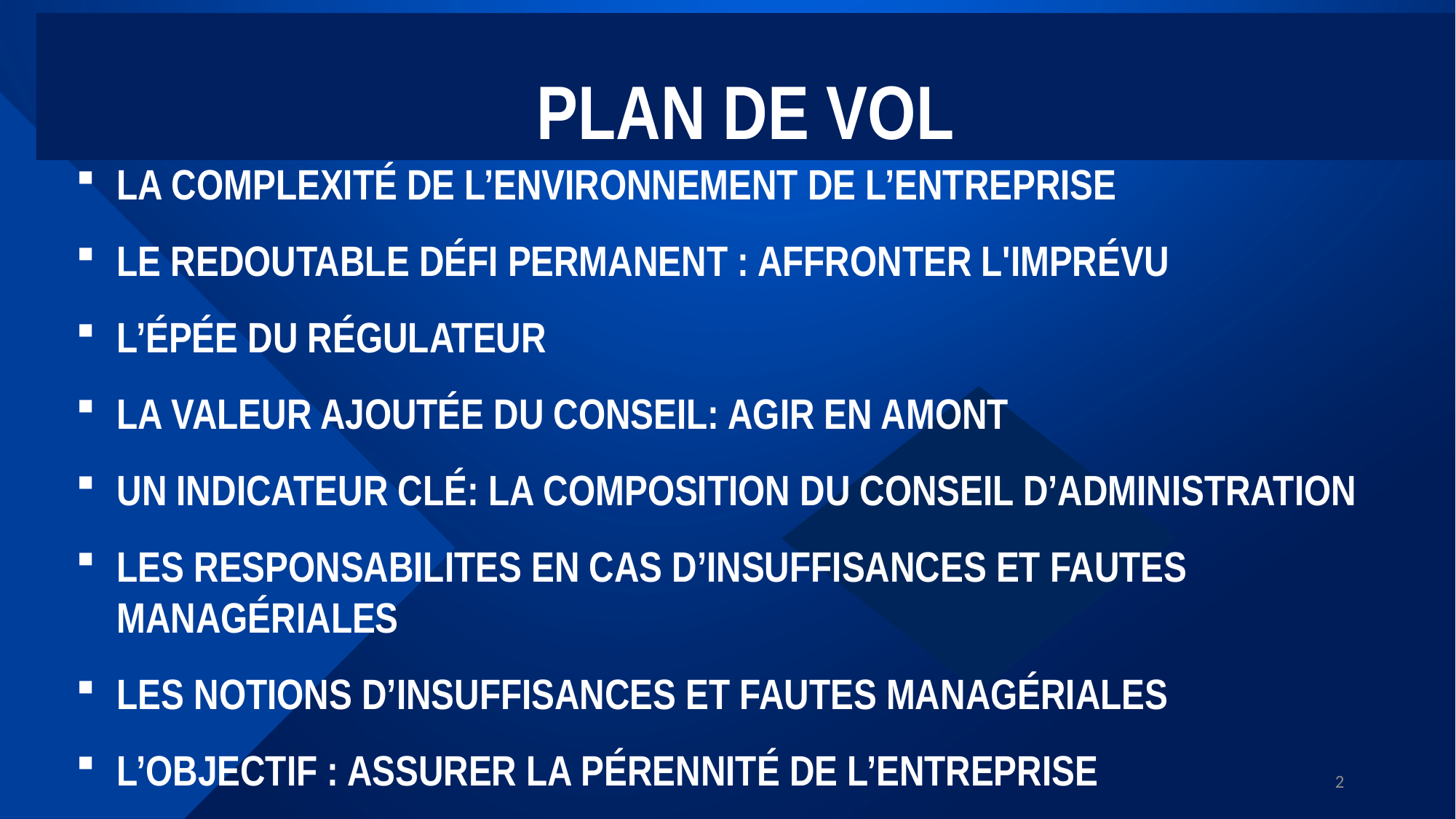

PLAN DE VOL
LA COMPLEXITÉ DE L’ENVIRONNEMENT DE L’ENTREPRISE

LE REDOUTABLE DÉFI PERMANENT : AFFRONTER L'IMPRÉVU

L’ÉPÉE DU RÉGULATEUR

LA VALEUR AJOUTÉE DU CONSEIL: AGIR EN AMONT

UN INDICATEUR CLÉ: LA COMPOSITION DU CONSEIL D’ADMINISTRATION

LES RESPONSABILITES EN CAS D’INSUFFISANCES ET FAUTES MANAGÉRIALES

LES NOTIONS D’INSUFFISANCES ET FAUTES MANAGÉRIALES

L’OBJECTIF : ASSURER LA PÉRENNITÉ DE L’ENTREPRISE

2